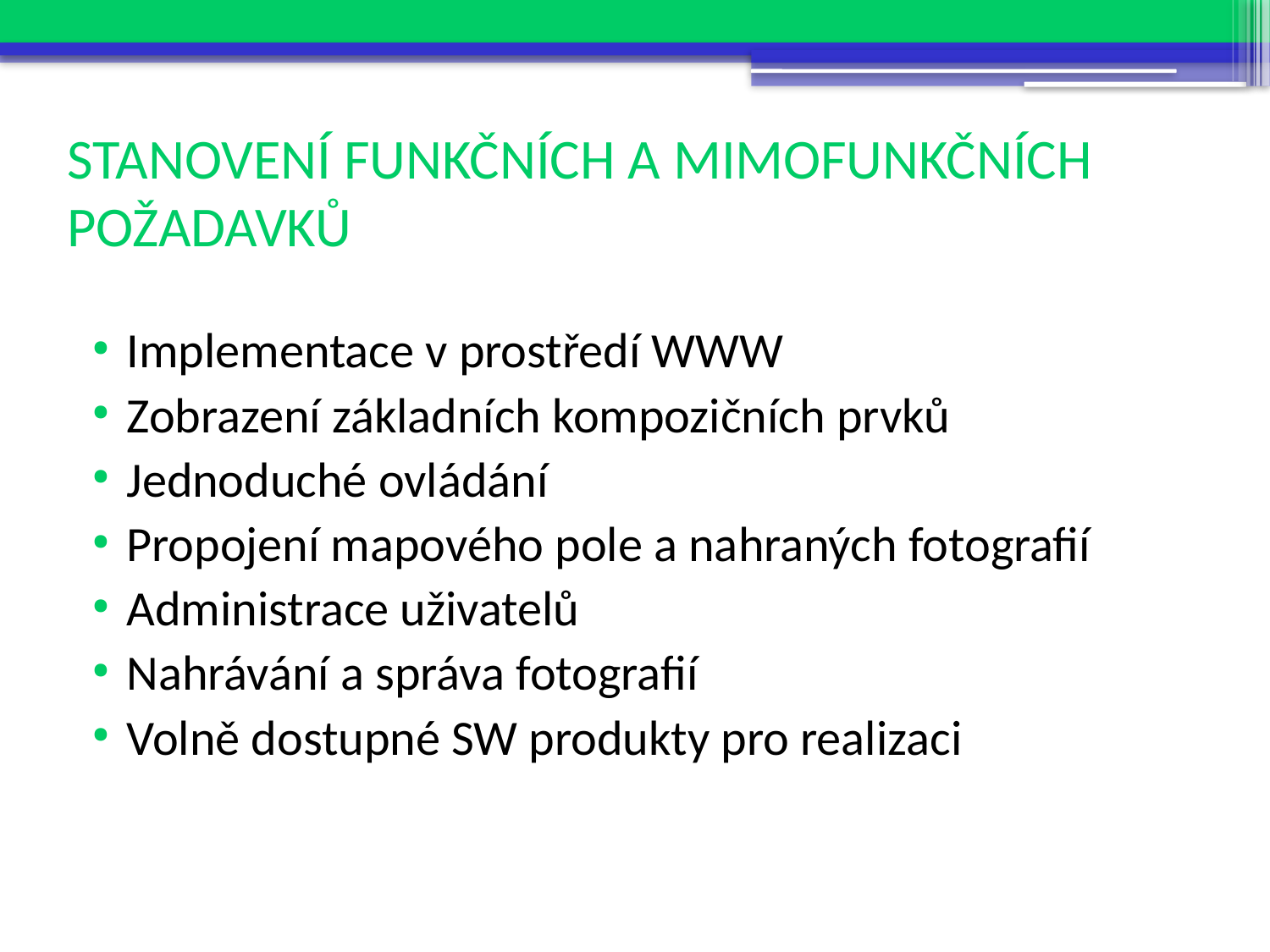

# STANOVENÍ FUNKČNÍCH A MIMOFUNKČNÍCH POŽADAVKŮ
Implementace v prostředí WWW
Zobrazení základních kompozičních prvků
Jednoduché ovládání
Propojení mapového pole a nahraných fotografií
Administrace uživatelů
Nahrávání a správa fotografií
Volně dostupné SW produkty pro realizaci